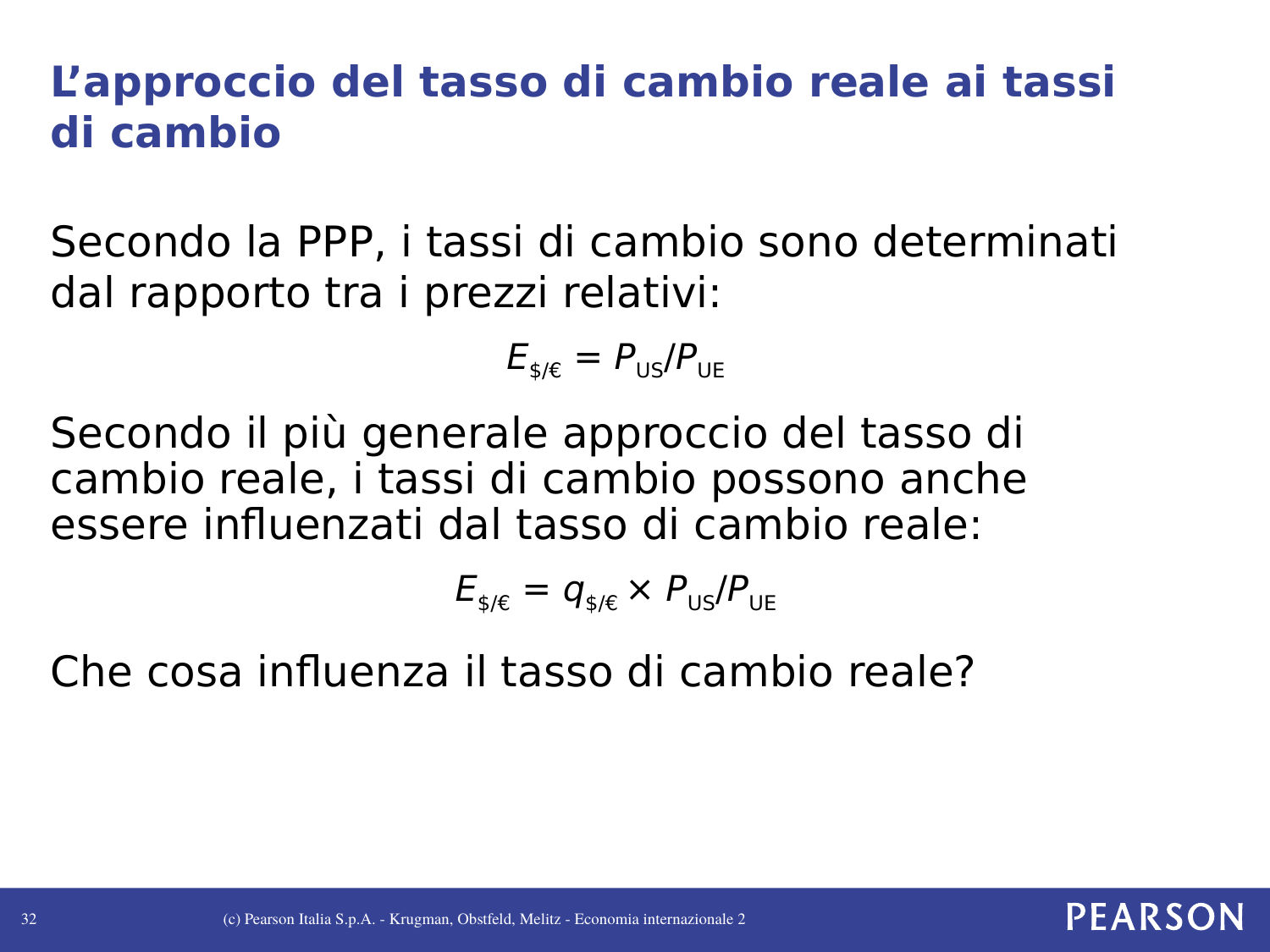

# L’approccio del tasso di cambio reale ai tassi di cambio
Secondo la PPP, i tassi di cambio sono determinati dal rapporto tra i prezzi relativi:
E$/€ = PUS/PUE
Secondo il più generale approccio del tasso di cambio reale, i tassi di cambio possono anche essere influenzati dal tasso di cambio reale:
E$/€ = q$/€ × PUS/PUE
Che cosa influenza il tasso di cambio reale?
32
(c) Pearson Italia S.p.A. - Krugman, Obstfeld, Melitz - Economia internazionale 2